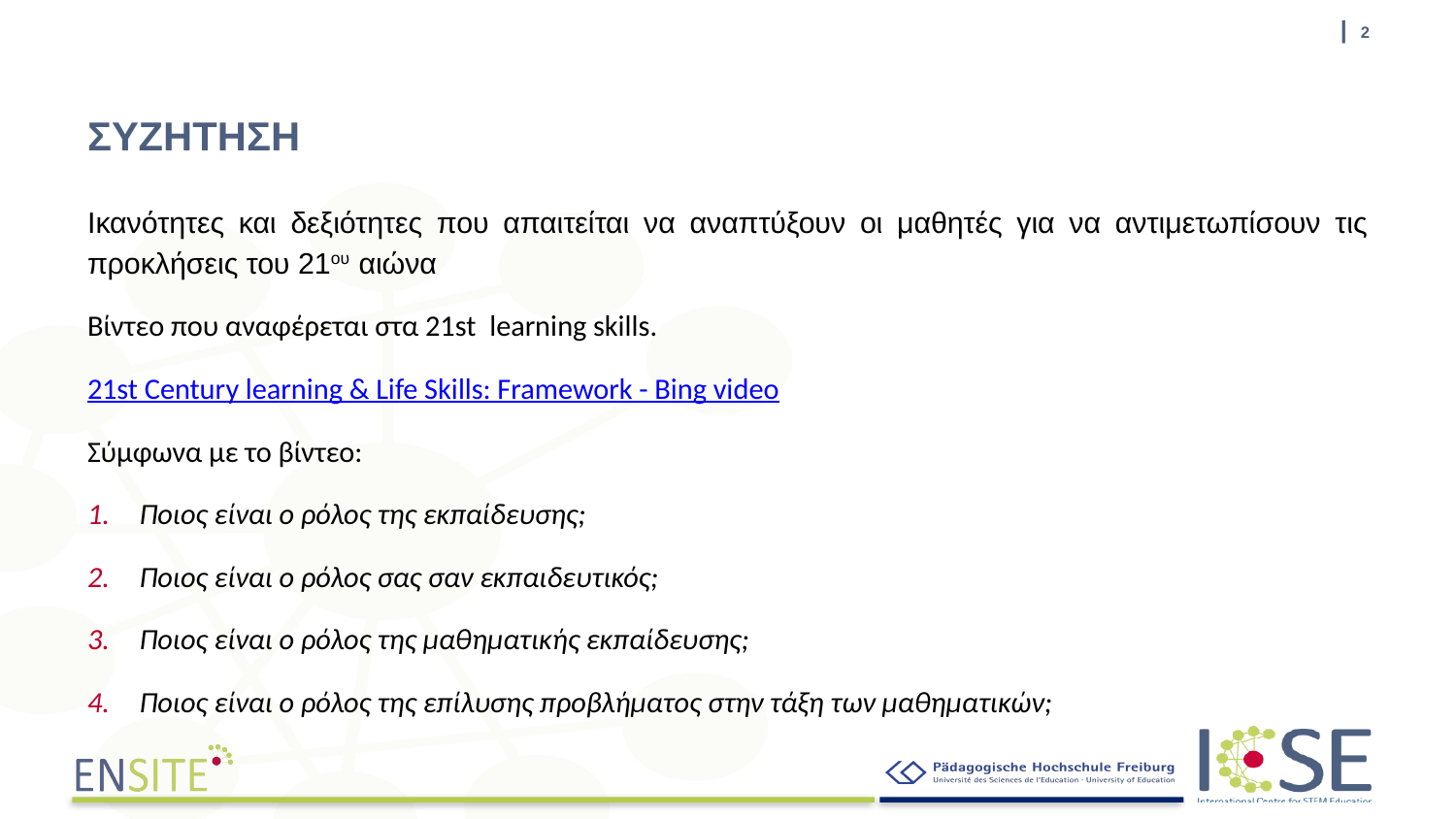

|  2
# ΣΥΖΗΤΗΣΗ
Ικανότητες και δεξιότητες που απαιτείται να αναπτύξουν οι μαθητές για να αντιμετωπίσουν τις προκλήσεις του 21ου  αιώνα
Βίντεο που αναφέρεται στα 21st  learning skills.
21st Century learning & Life Skills: Framework - Bing video
Σύμφωνα με το βίντεο:
Ποιος είναι ο ρόλος της εκπαίδευσης;
Ποιος είναι ο ρόλος σας σαν εκπαιδευτικός;
Ποιος είναι ο ρόλος της μαθηματικής εκπαίδευσης;
Ποιος είναι ο ρόλος της επίλυσης προβλήματος στην τάξη των μαθηματικών;